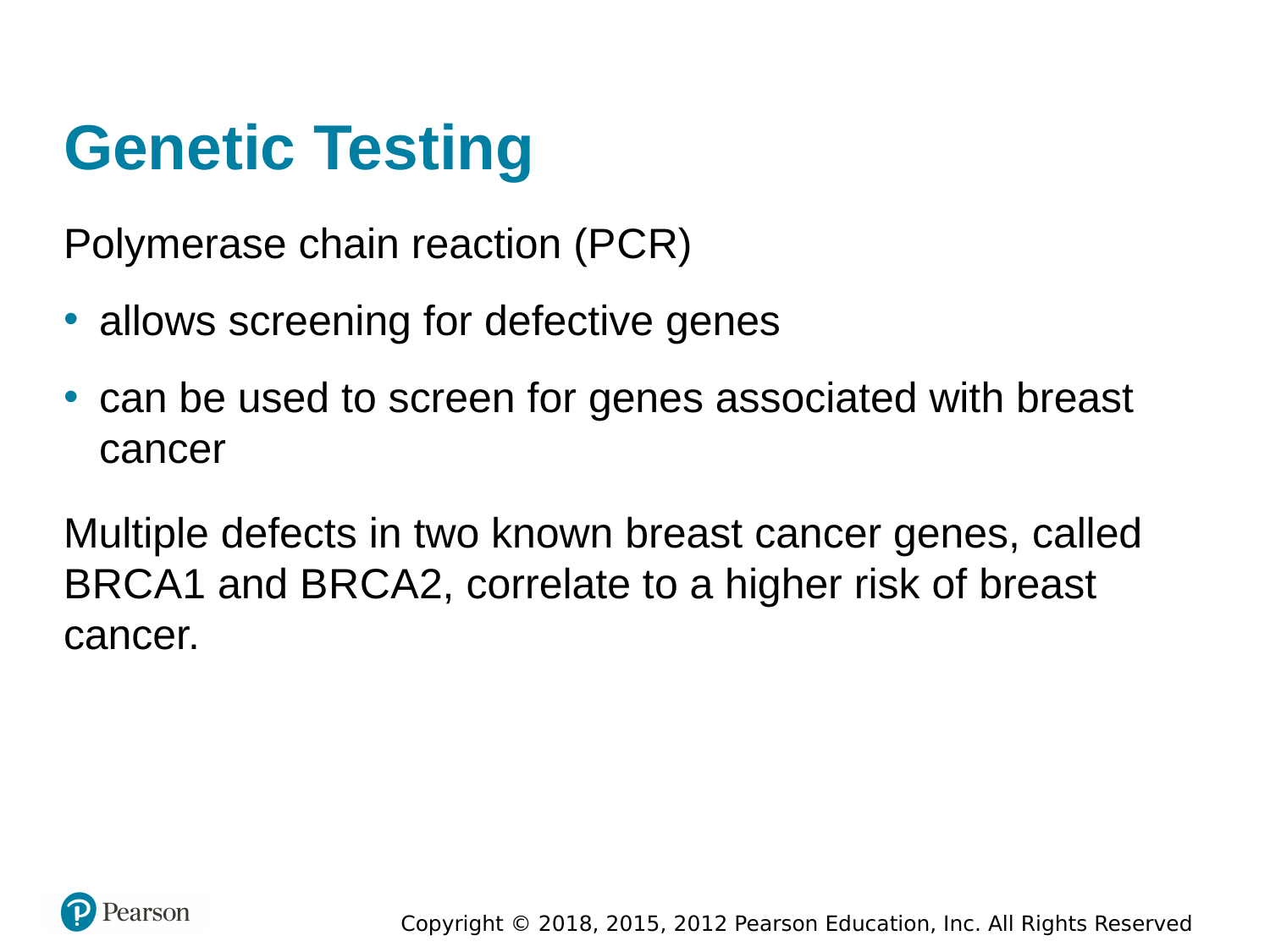

# Genetic Testing
Polymerase chain reaction (P C R)
allows screening for defective genes
can be used to screen for genes associated with breast cancer
Multiple defects in two known breast cancer genes, called B R C A 1 and B R C A 2, correlate to a higher risk of breast cancer.